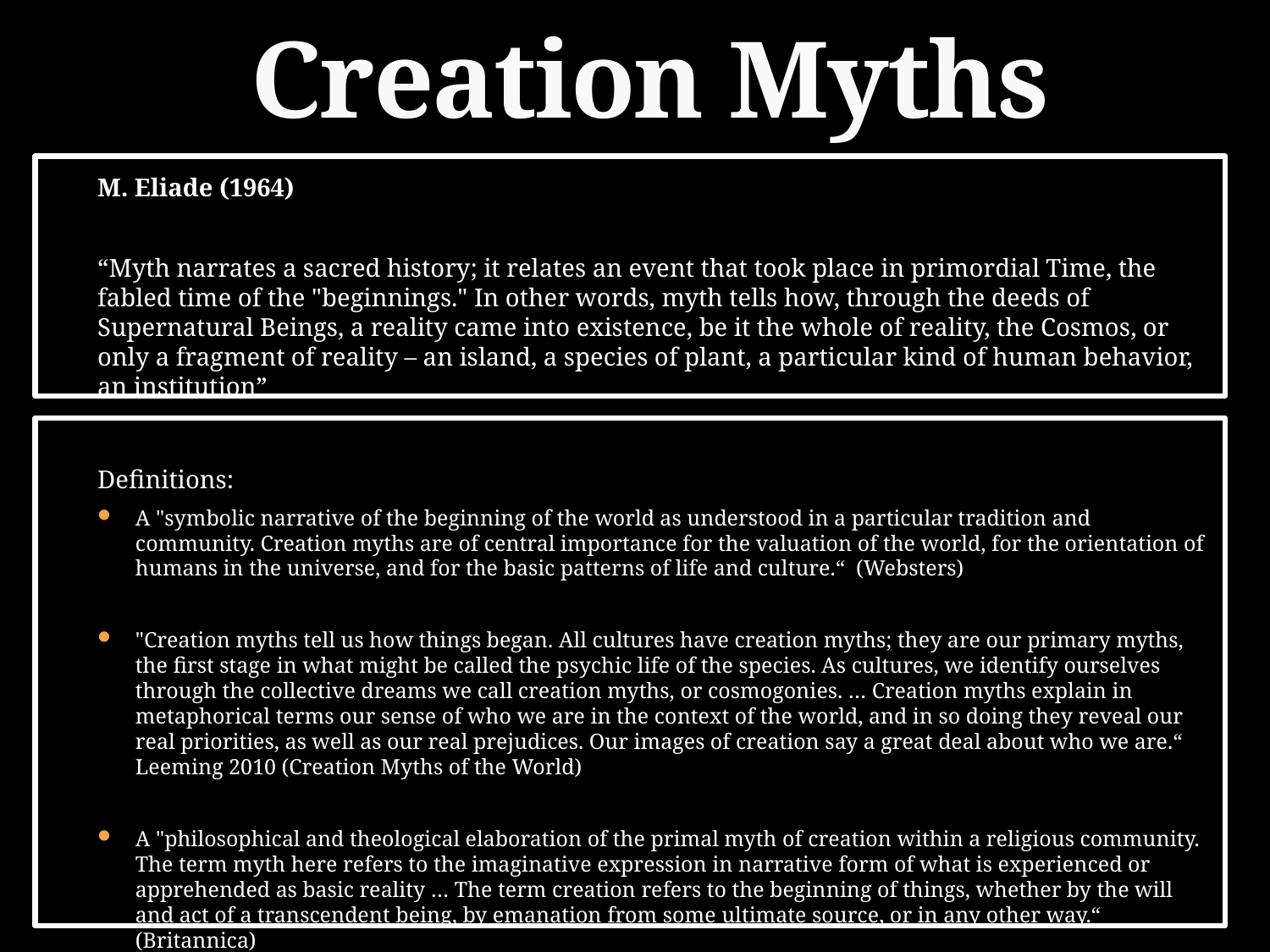

# Creation Myths

M. Eliade (1964)

“Myth narrates a sacred history; it relates an event that took place in primordial Time, the fabled time of the "beginnings." In other words, myth tells how, through the deeds of Supernatural Beings, a reality came into existence, be it the whole of reality, the Cosmos, or only a fragment of reality – an island, a species of plant, a particular kind of human behavior, an institution”

Definitions:
A "symbolic narrative of the beginning of the world as understood in a particular tradition and community. Creation myths are of central importance for the valuation of the world, for the orientation of humans in the universe, and for the basic patterns of life and culture.“  (Websters)

"Creation myths tell us how things began. All cultures have creation myths; they are our primary myths, the first stage in what might be called the psychic life of the species. As cultures, we identify ourselves through the collective dreams we call creation myths, or cosmogonies. … Creation myths explain in metaphorical terms our sense of who we are in the context of the world, and in so doing they reveal our real priorities, as well as our real prejudices. Our images of creation say a great deal about who we are.“   Leeming 2010 (Creation Myths of the World)

A "philosophical and theological elaboration of the primal myth of creation within a religious community. The term myth here refers to the imaginative expression in narrative form of what is experienced or apprehended as basic reality … The term creation refers to the beginning of things, whether by the will and act of a transcendent being, by emanation from some ultimate source, or in any other way.“   (Britannica)